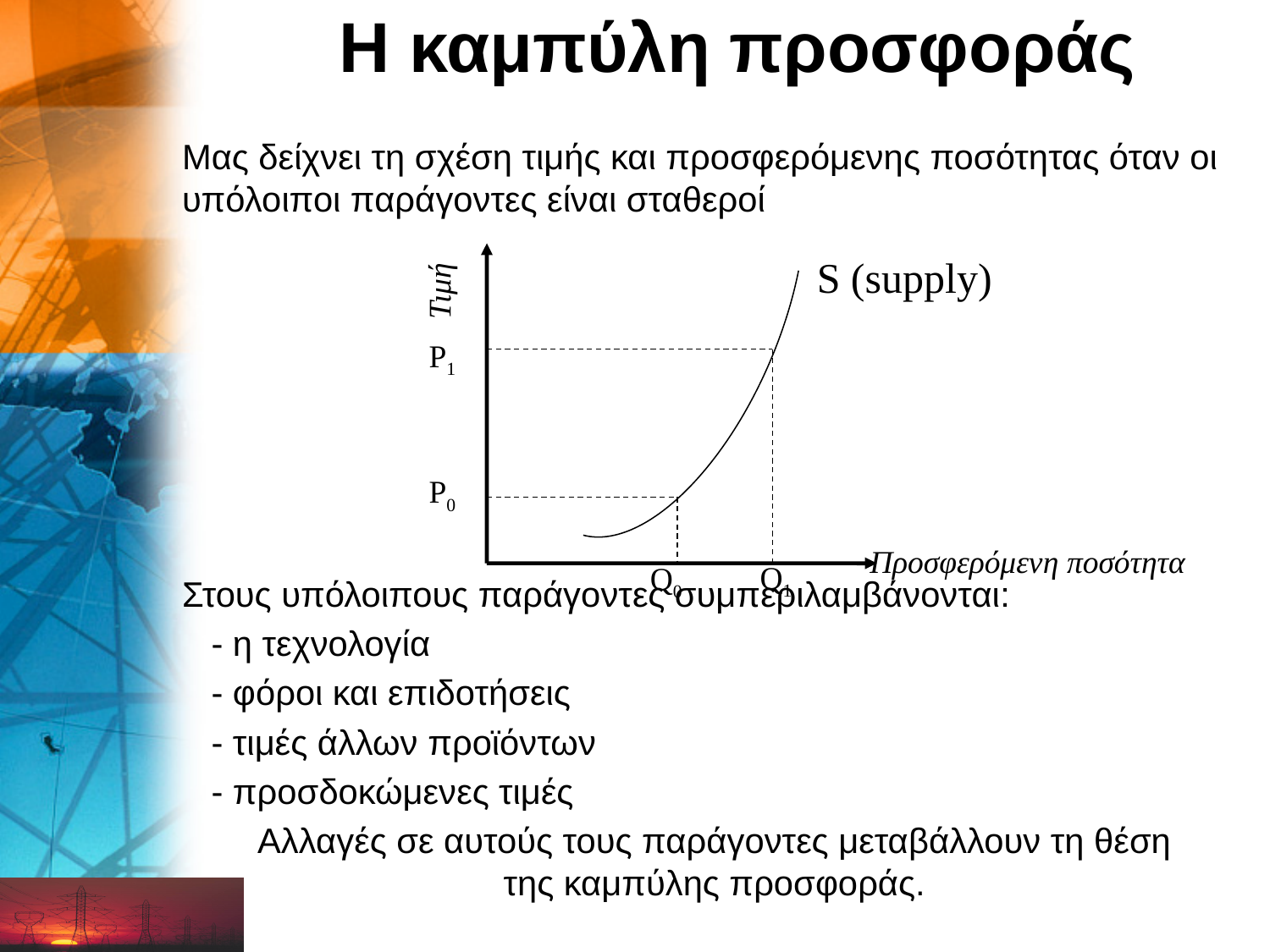

# Η καμπύλη προσφοράς

Μας δείχνει τη σχέση τιμής και προσφερόμενης ποσότητας όταν οι υπόλοιποι παράγοντες είναι σταθεροί

Στους υπόλοιπους παράγοντες συμπεριλαμβάνονται:
   - η τεχνολογία
   - φόροι και επιδοτήσεις
   - τιμές άλλων προϊόντων
   - προσδοκώμενες τιμές
      Αλλαγές σε αυτούς τους παράγοντες μεταβάλλουν τη θέση       της καμπύλης προσφοράς.

S (supply)
Τιμή
P1
P0
Προσφερόμενη ποσότητα
Q1
Q0